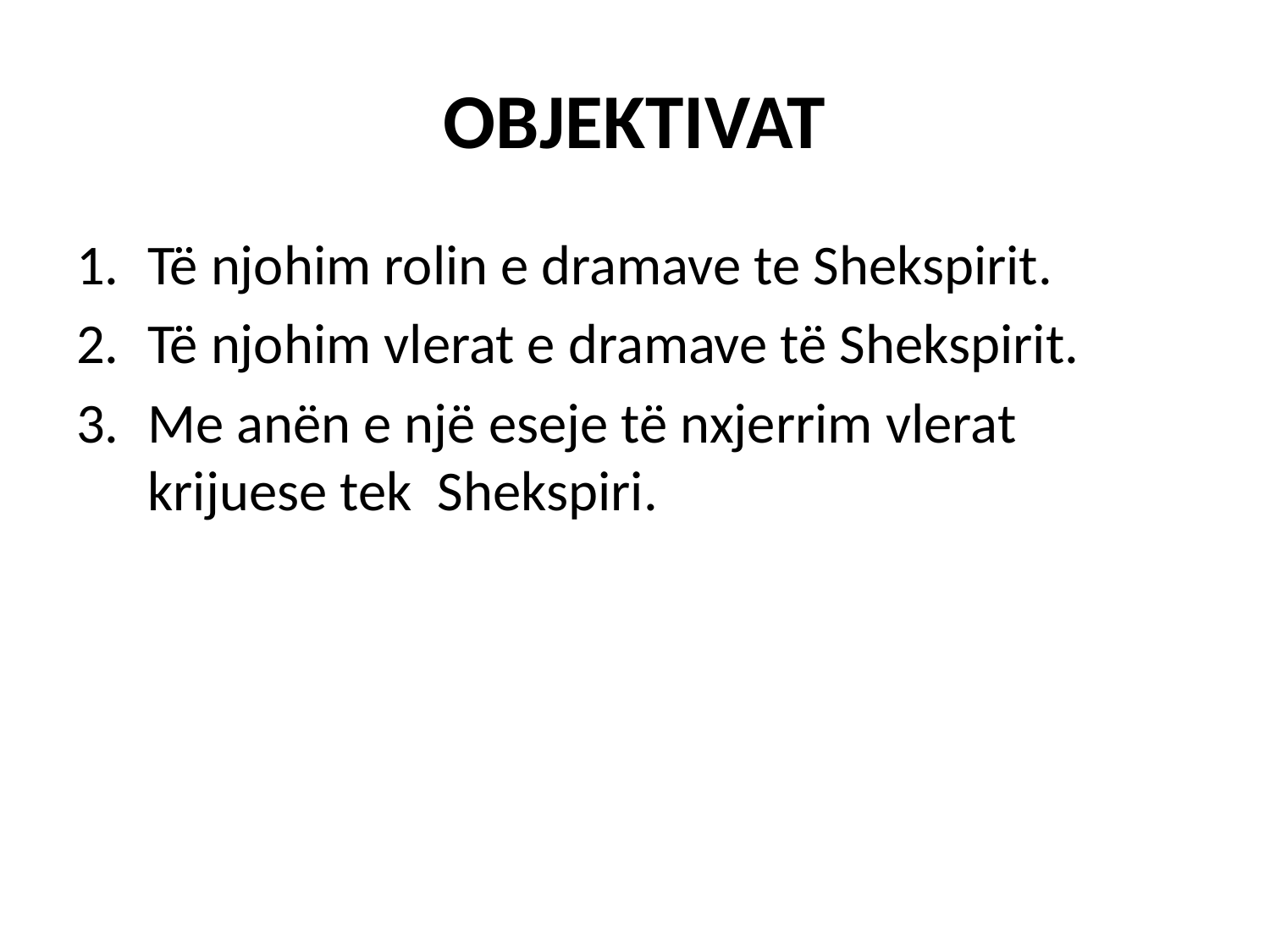

# OBJEKTIVAT
Të njohim rolin e dramave te Shekspirit.
Të njohim vlerat e dramave të Shekspirit.
Me anën e një eseje të nxjerrim vlerat krijuese tek  Shekspiri.